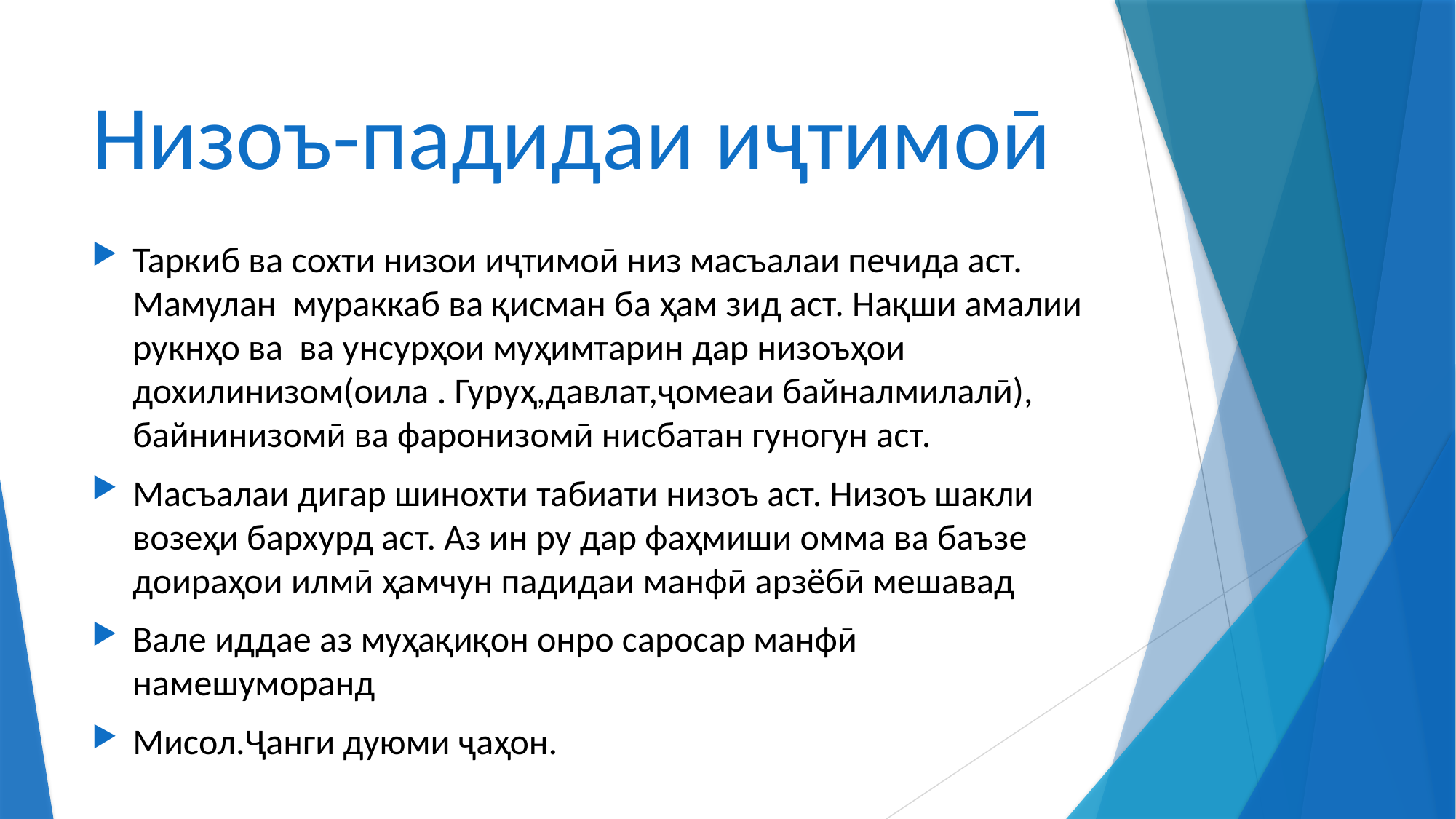

# Низоъ-падидаи иҷтимоӣ
Таркиб ва сохти низои иҷтимоӣ низ масъалаи печида аст. Мамулан  мураккаб ва қисман ба ҳам зид аст. Нақши амалии рукнҳо ва  ва унсурҳои муҳимтарин дар низоъҳои дохилинизом(оила . Гуруҳ,давлат,ҷомеаи байналмилалӣ), байнинизомӣ ва фаронизомӣ нисбатан гуногун аст.
Масъалаи дигар шинохти табиати низоъ аст. Низоъ шакли возеҳи бархурд аст. Аз ин ру дар фаҳмиши омма ва баъзе доираҳои илмӣ ҳамчун падидаи манфӣ арзёбӣ мешавад
Вале иддае аз муҳақиқон онро саросар манфӣ намешуморанд
Мисол.Ҷанги дуюми ҷаҳон.